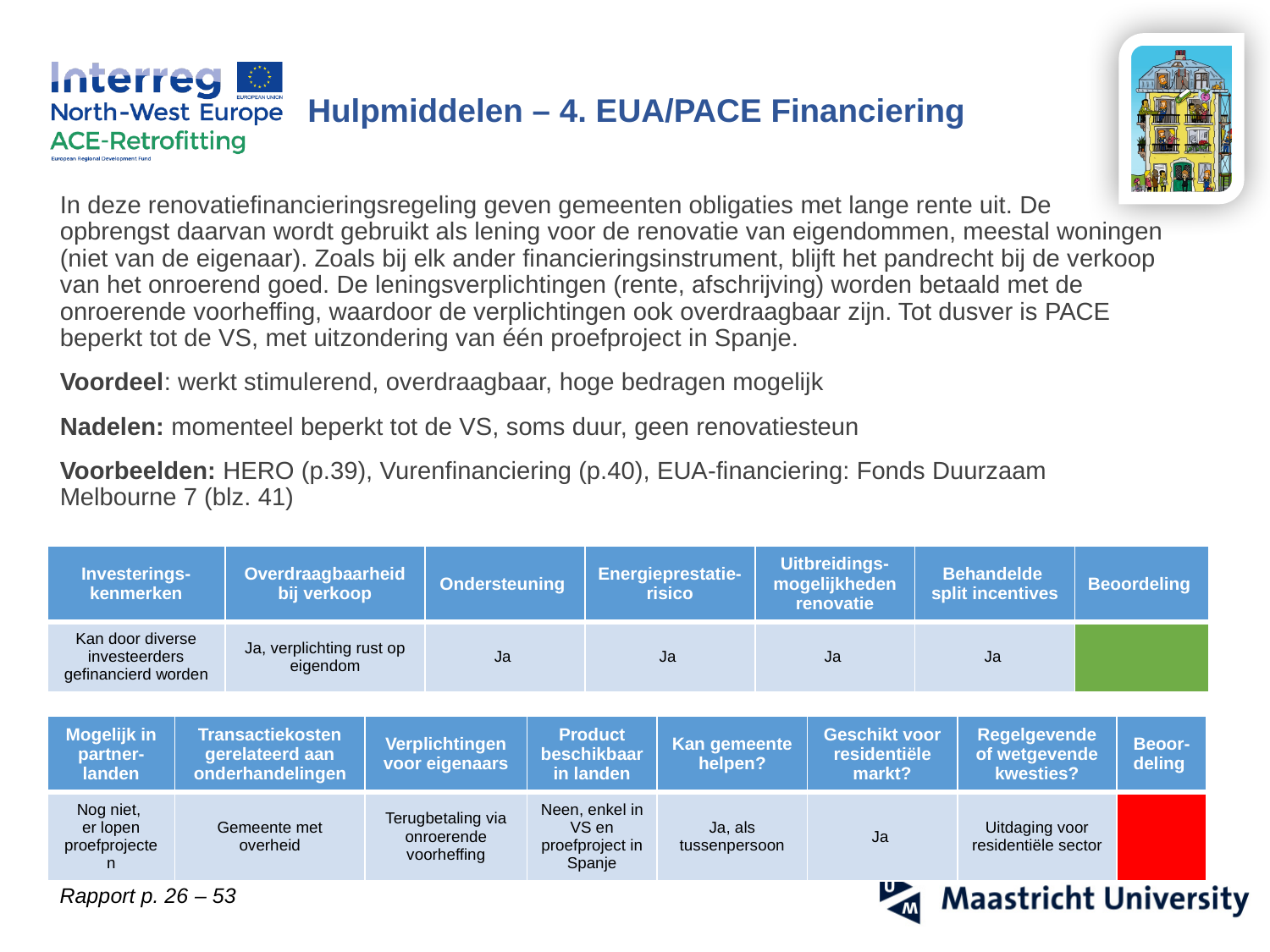

Hulpmiddelen – 4. EUA/PACE Financiering
In deze renovatiefinancieringsregeling geven gemeenten obligaties met lange rente uit. De opbrengst daarvan wordt gebruikt als lening voor de renovatie van eigendommen, meestal woningen (niet van de eigenaar). Zoals bij elk ander financieringsinstrument, blijft het pandrecht bij de verkoop van het onroerend goed. De leningsverplichtingen (rente, afschrijving) worden betaald met de onroerende voorheffing, waardoor de verplichtingen ook overdraagbaar zijn. Tot dusver is PACE beperkt tot de VS, met uitzondering van één proefproject in Spanje.
Voordeel: werkt stimulerend, overdraagbaar, hoge bedragen mogelijk
Nadelen: momenteel beperkt tot de VS, soms duur, geen renovatiesteun
Voorbeelden: HERO (p.39), Vurenfinanciering (p.40), EUA-financiering: Fonds Duurzaam Melbourne 7 (blz. 41)
| Investerings-kenmerken | Overdraagbaarheid bij verkoop | Ondersteuning | Energieprestatie-risico | Uitbreidings-mogelijkheden renovatie | Behandelde split incentives | Beoordeling |
| --- | --- | --- | --- | --- | --- | --- |
| Kan door diverse investeerders gefinancierd worden | Ja, verplichting rust op eigendom | Ja | Ja | Ja | Ja |  |
| Mogelijk in partner-landen | Transactiekosten gerelateerd aan onderhandelingen | Verplichtingen voor eigenaars | Product beschikbaar in landen | Kan gemeente helpen? | Geschikt voor residentiële markt? | Regelgevende of wetgevende kwesties? | Beoor-deling |
| --- | --- | --- | --- | --- | --- | --- | --- |
| Nog niet, er lopen proefprojecten | Gemeente met overheid | Terugbetaling via onroerende voorheffing | Neen, enkel in VS en proefproject in Spanje | Ja, als tussenpersoon | Ja | Uitdaging voor residentiële sector |  |
Rapport p. 26 – 53